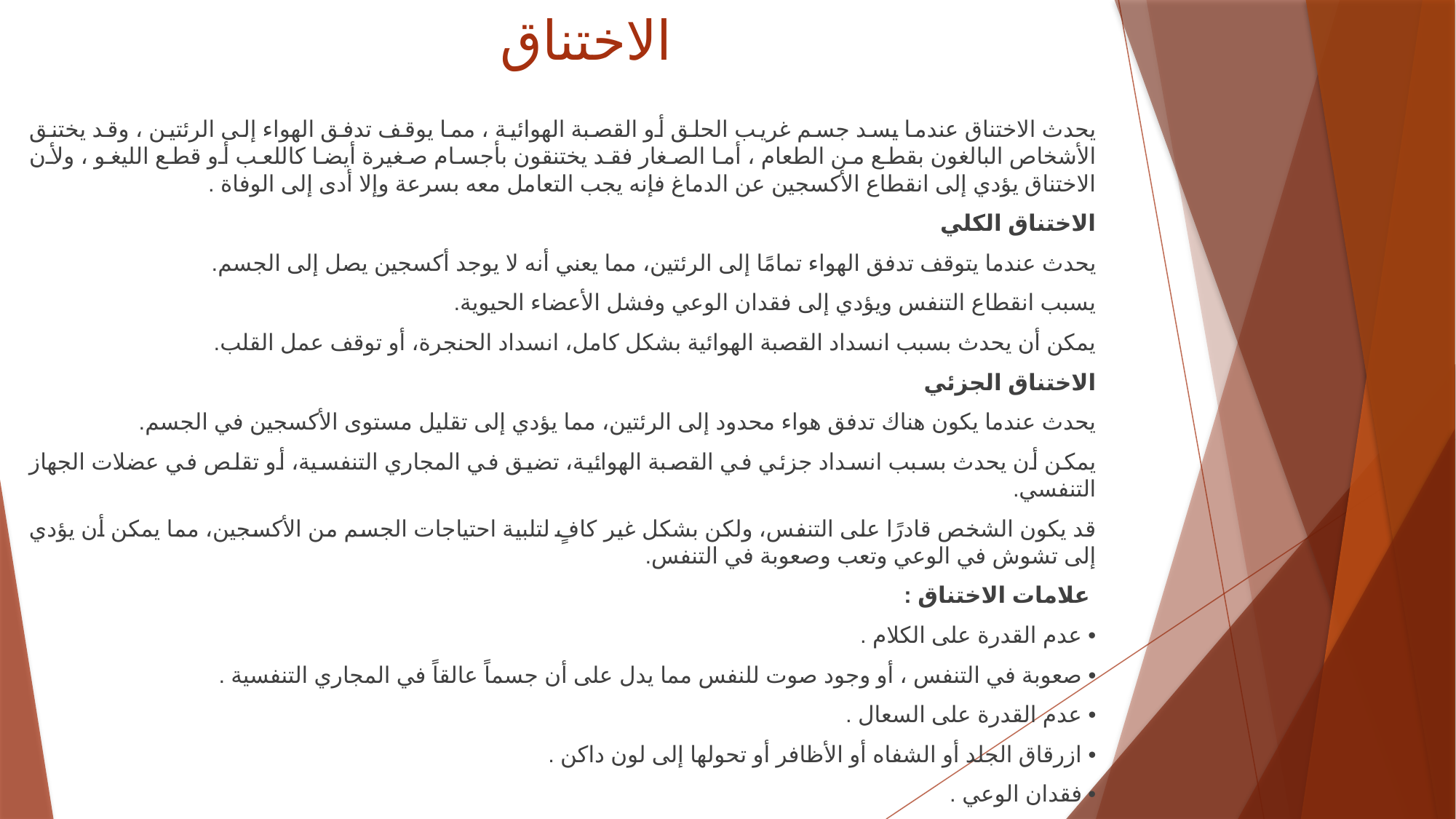

# الاختناق

يحدث الاختناق عندما يسد جسم غريب الحلق أو القصبة الهوائية ، مما يوقف تدفق الهواء إلى الرئتين ، وقد يختنق الأشخاص البالغون بقطع من الطعام ، أما الصغار فقد يختنقون بأجسام صغيرة أيضا كاللعب أو قطع الليغو ، ولأن الاختناق يؤدي إلى انقطاع الأكسجين عن الدماغ فإنه يجب التعامل معه بسرعة وإلا أدى إلى الوفاة .
الاختناق الكلي
يحدث عندما يتوقف تدفق الهواء تمامًا إلى الرئتين، مما يعني أنه لا يوجد أكسجين يصل إلى الجسم.
يسبب انقطاع التنفس ويؤدي إلى فقدان الوعي وفشل الأعضاء الحيوية.
يمكن أن يحدث بسبب انسداد القصبة الهوائية بشكل كامل، انسداد الحنجرة، أو توقف عمل القلب.
الاختناق الجزئي
يحدث عندما يكون هناك تدفق هواء محدود إلى الرئتين، مما يؤدي إلى تقليل مستوى الأكسجين في الجسم.
يمكن أن يحدث بسبب انسداد جزئي في القصبة الهوائية، تضيق في المجاري التنفسية، أو تقلص في عضلات الجهاز التنفسي.
قد يكون الشخص قادرًا على التنفس، ولكن بشكل غير كافٍ لتلبية احتياجات الجسم من الأكسجين، مما يمكن أن يؤدي إلى تشوش في الوعي وتعب وصعوبة في التنفس.
 علامات الاختناق :
• عدم القدرة على الكلام .
• صعوبة في التنفس ، أو وجود صوت للنفس مما يدل على أن جسماً عالقاً في المجاري التنفسية .
• عدم القدرة على السعال .
• ازرقاق الجلد أو الشفاه أو الأظافر أو تحولها إلى لون داكن .
• فقدان الوعي .